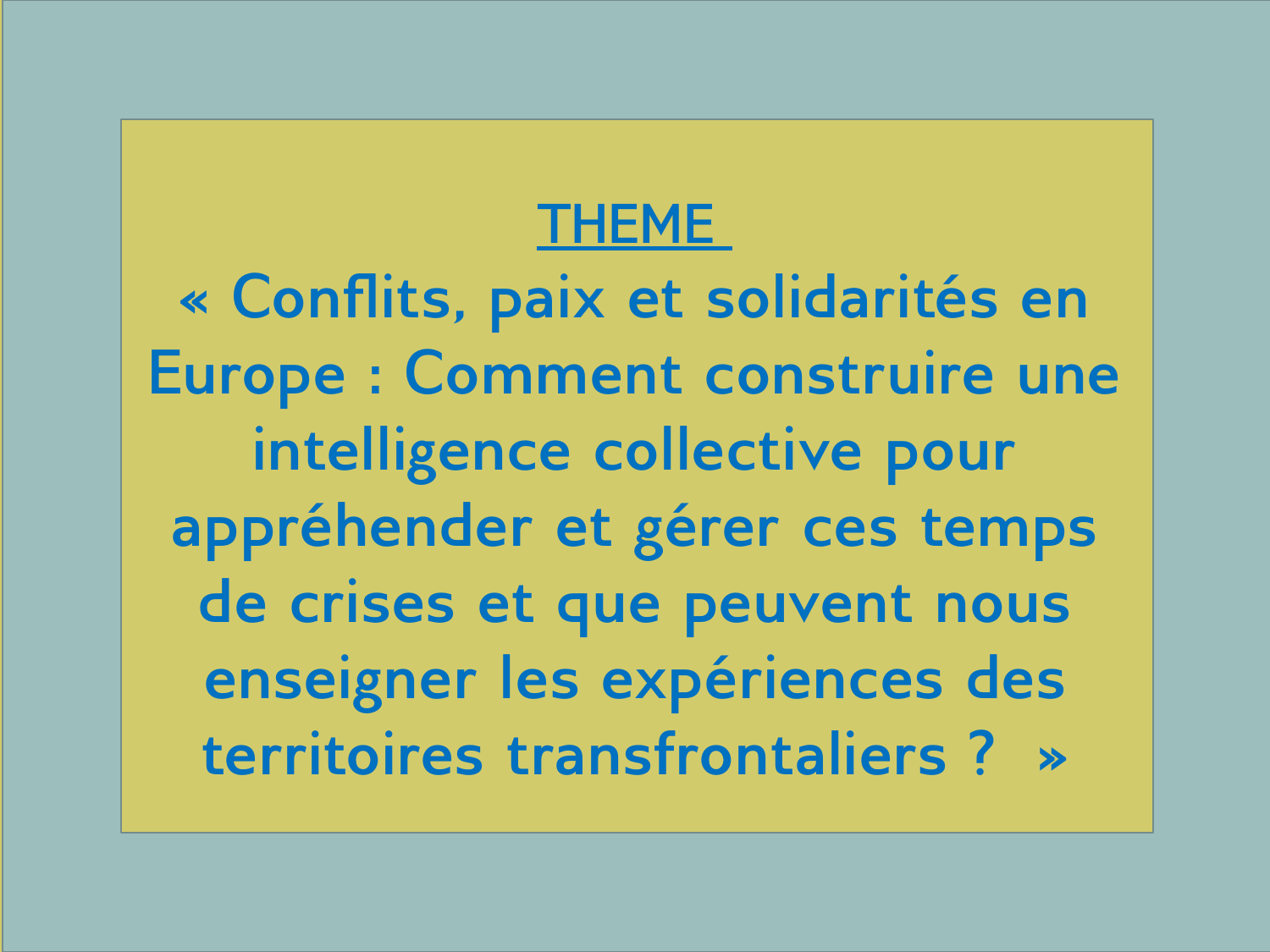

THEME
« Conflits, paix et solidarités en Europe : Comment construire une intelligence collective pour appréhender et gérer ces temps de crises et que peuvent nous enseigner les expériences des territoires transfrontaliers ?  »

06/10/2022